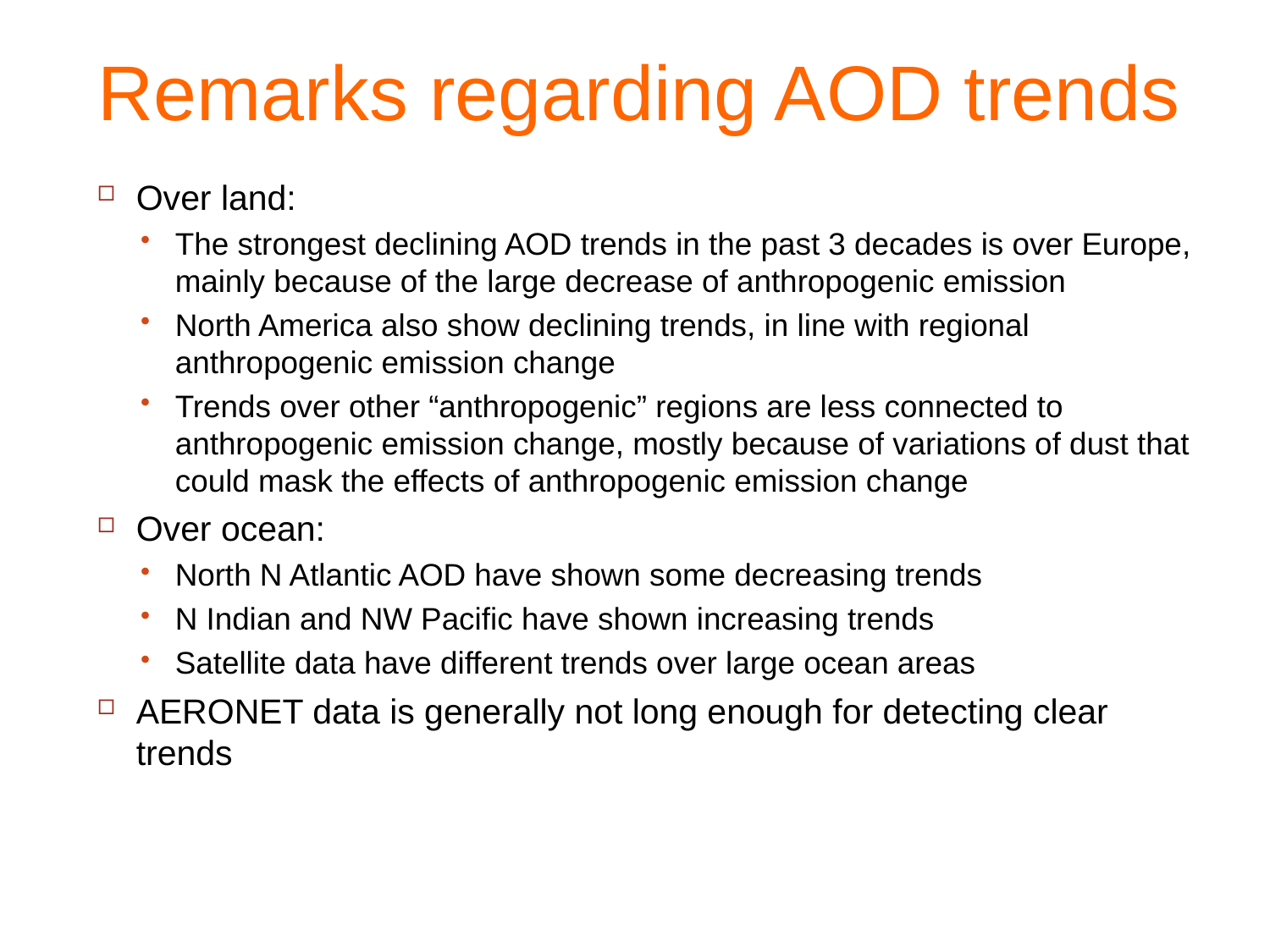

# Remarks regarding AOD trends
Over land:
The strongest declining AOD trends in the past 3 decades is over Europe, mainly because of the large decrease of anthropogenic emission
North America also show declining trends, in line with regional anthropogenic emission change
Trends over other “anthropogenic” regions are less connected to anthropogenic emission change, mostly because of variations of dust that could mask the effects of anthropogenic emission change
Over ocean:
North N Atlantic AOD have shown some decreasing trends
N Indian and NW Pacific have shown increasing trends
Satellite data have different trends over large ocean areas
AERONET data is generally not long enough for detecting clear trends